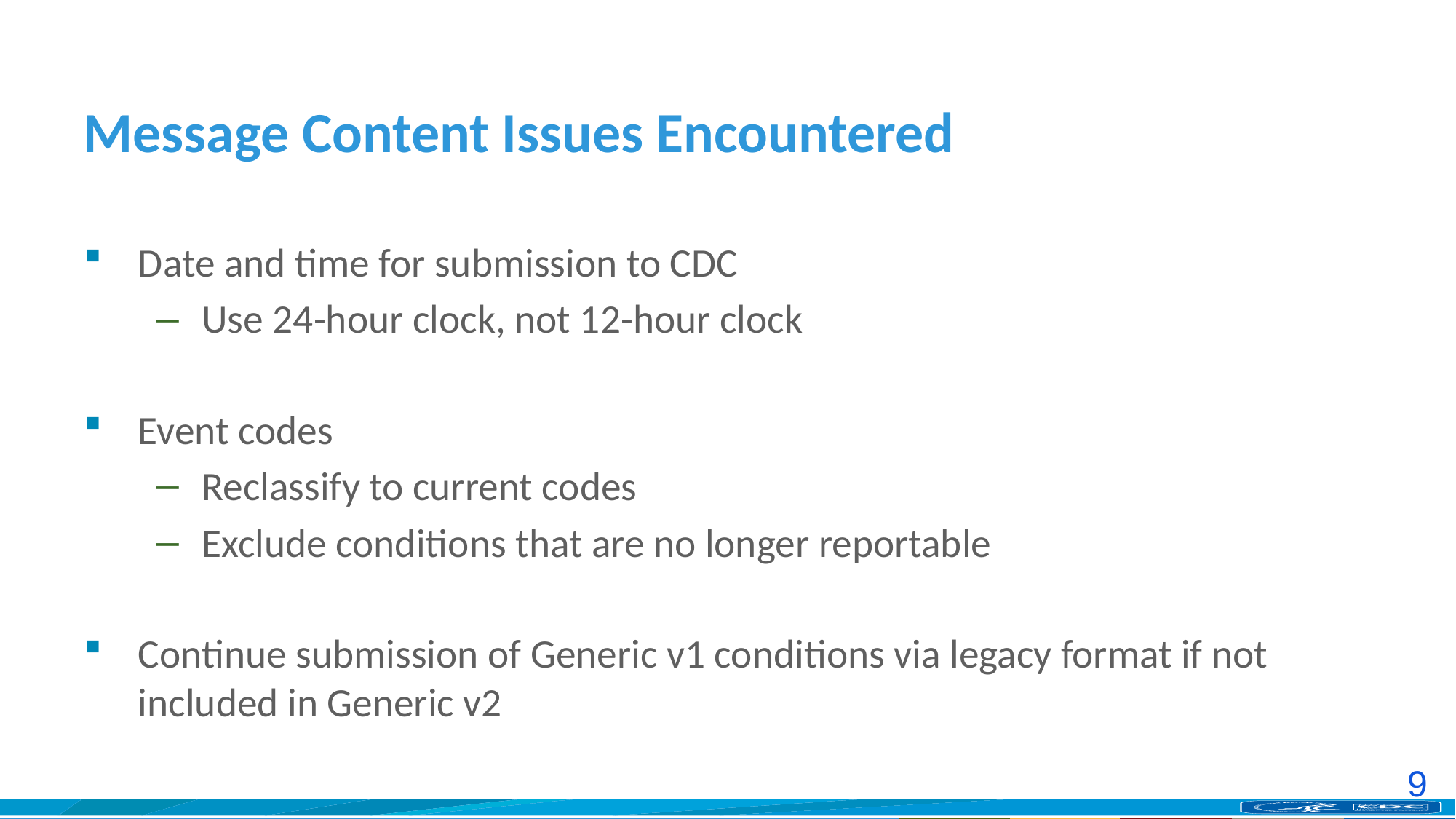

# Message Content Issues Encountered
Date and time for submission to CDC
Use 24-hour clock, not 12-hour clock

Event codes
Reclassify to current codes
Exclude conditions that are no longer reportable

Continue submission of Generic v1 conditions via legacy format if not included in Generic v2